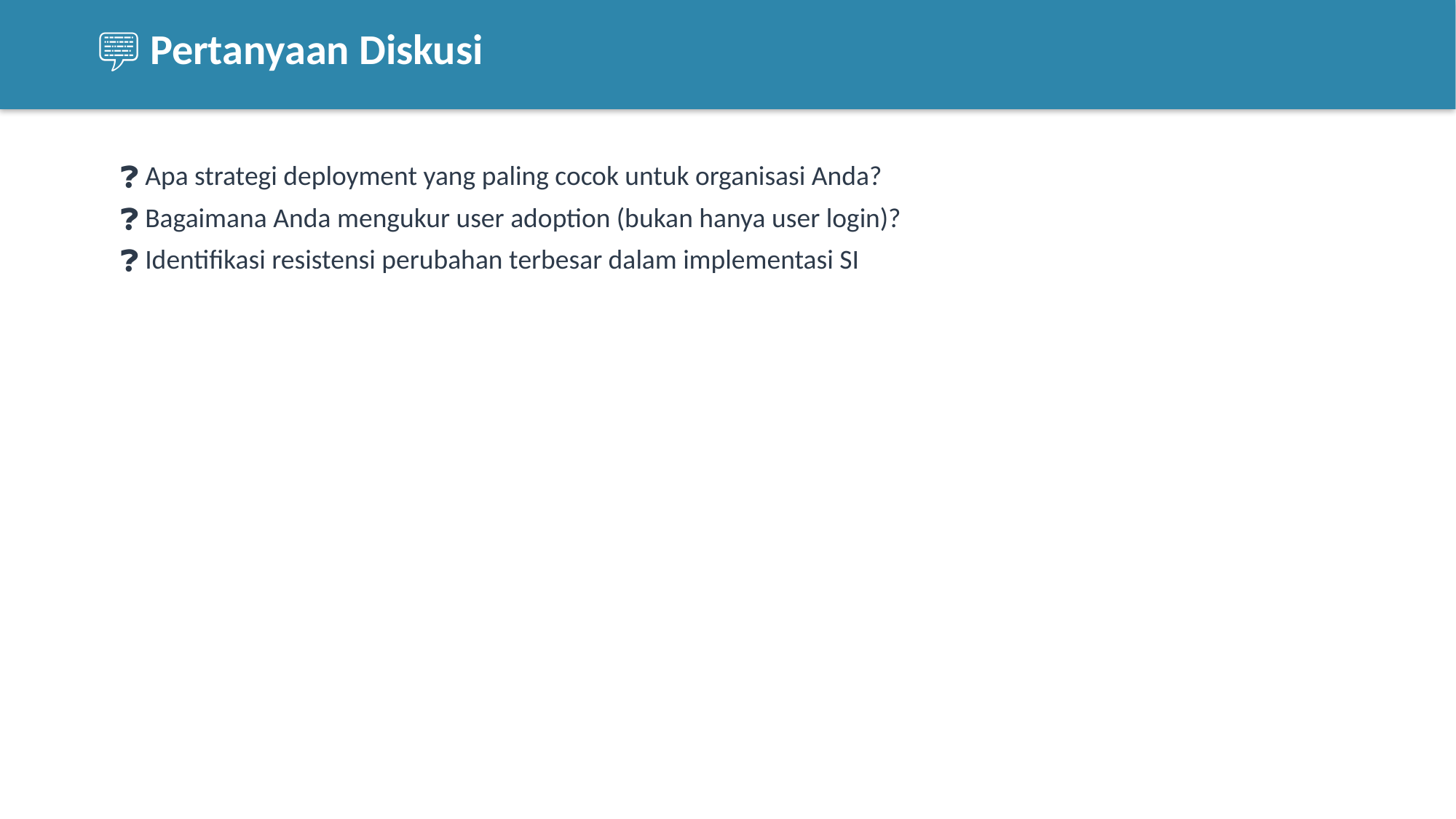

💬 Pertanyaan Diskusi
❓ Apa strategi deployment yang paling cocok untuk organisasi Anda?
❓ Bagaimana Anda mengukur user adoption (bukan hanya user login)?
❓ Identifikasi resistensi perubahan terbesar dalam implementasi SI